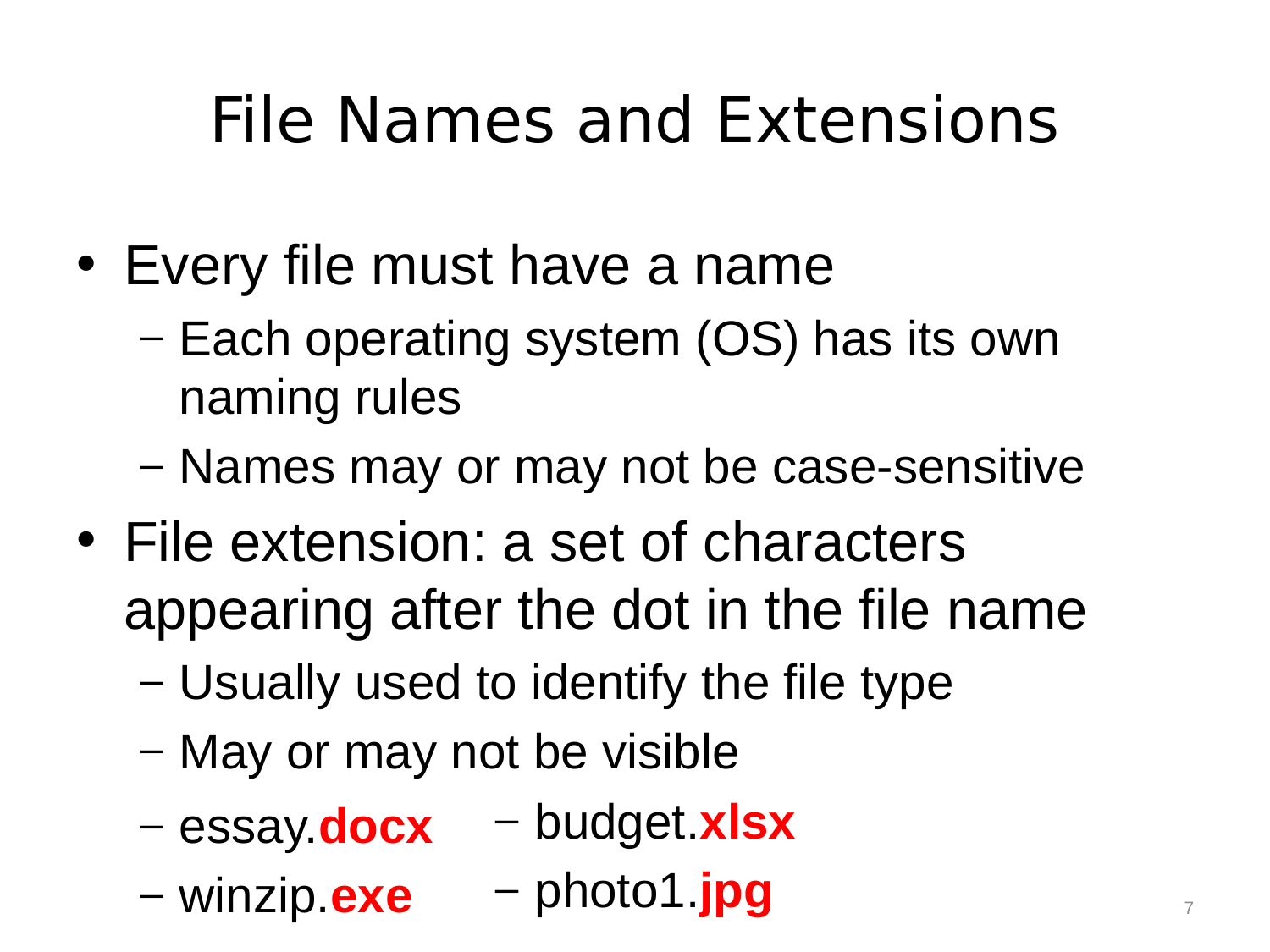

# File Names and Extensions
Every file must have a name
Each operating system (OS) has its own naming rules
Names may or may not be case-sensitive
File extension: a set of characters appearing after the dot in the file name
Usually used to identify the file type
May or may not be visible
budget.xlsx
photo1.jpg
essay.docx
winzip.exe
7